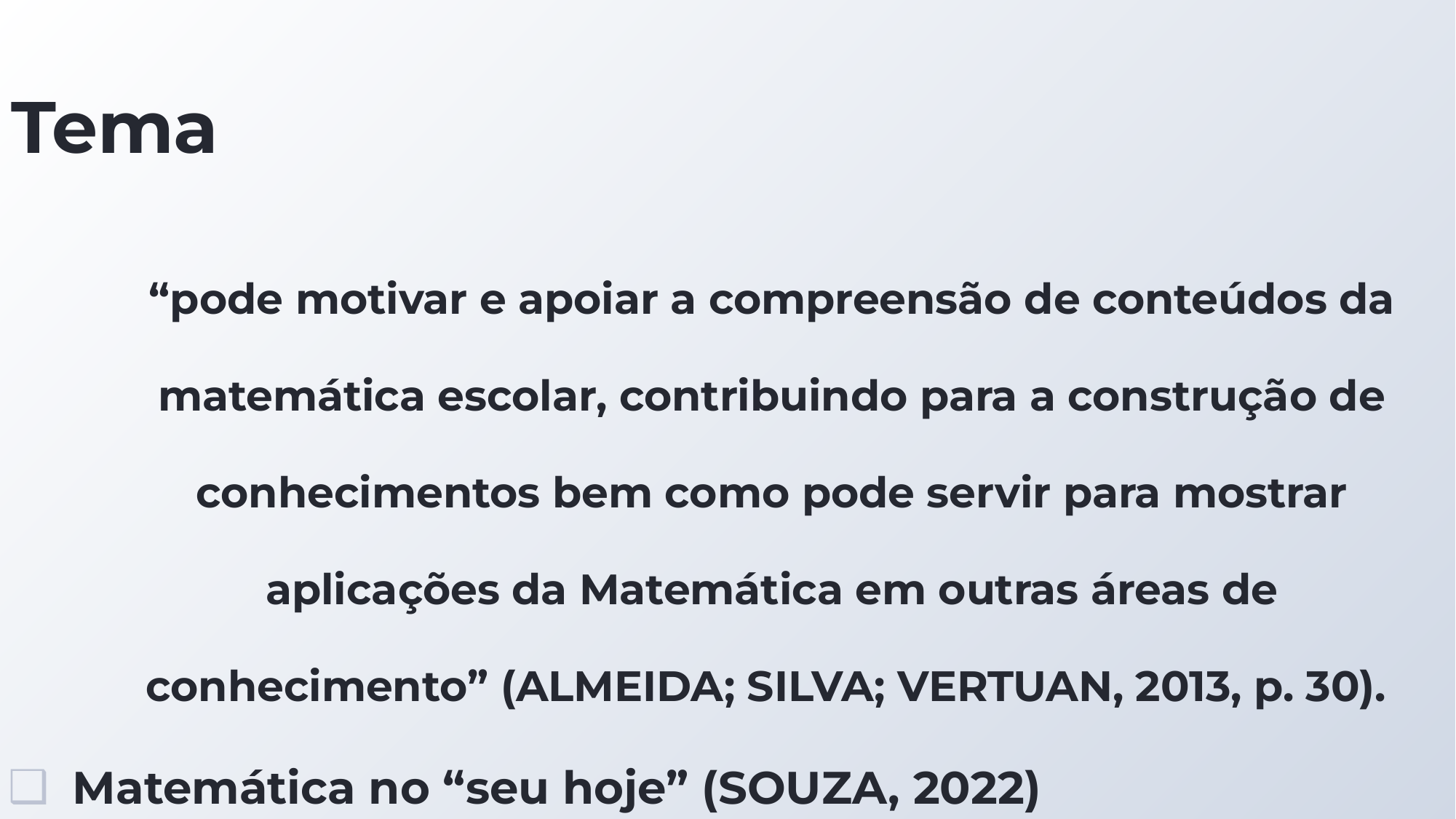

# Tema
“pode motivar e apoiar a compreensão de conteúdos da matemática escolar, contribuindo para a construção de conhecimentos bem como pode servir para mostrar aplicações da Matemática em outras áreas de conhecimento” (ALMEIDA; SILVA; VERTUAN, 2013, p. 30).
Matemática no “seu hoje” (SOUZA, 2022)